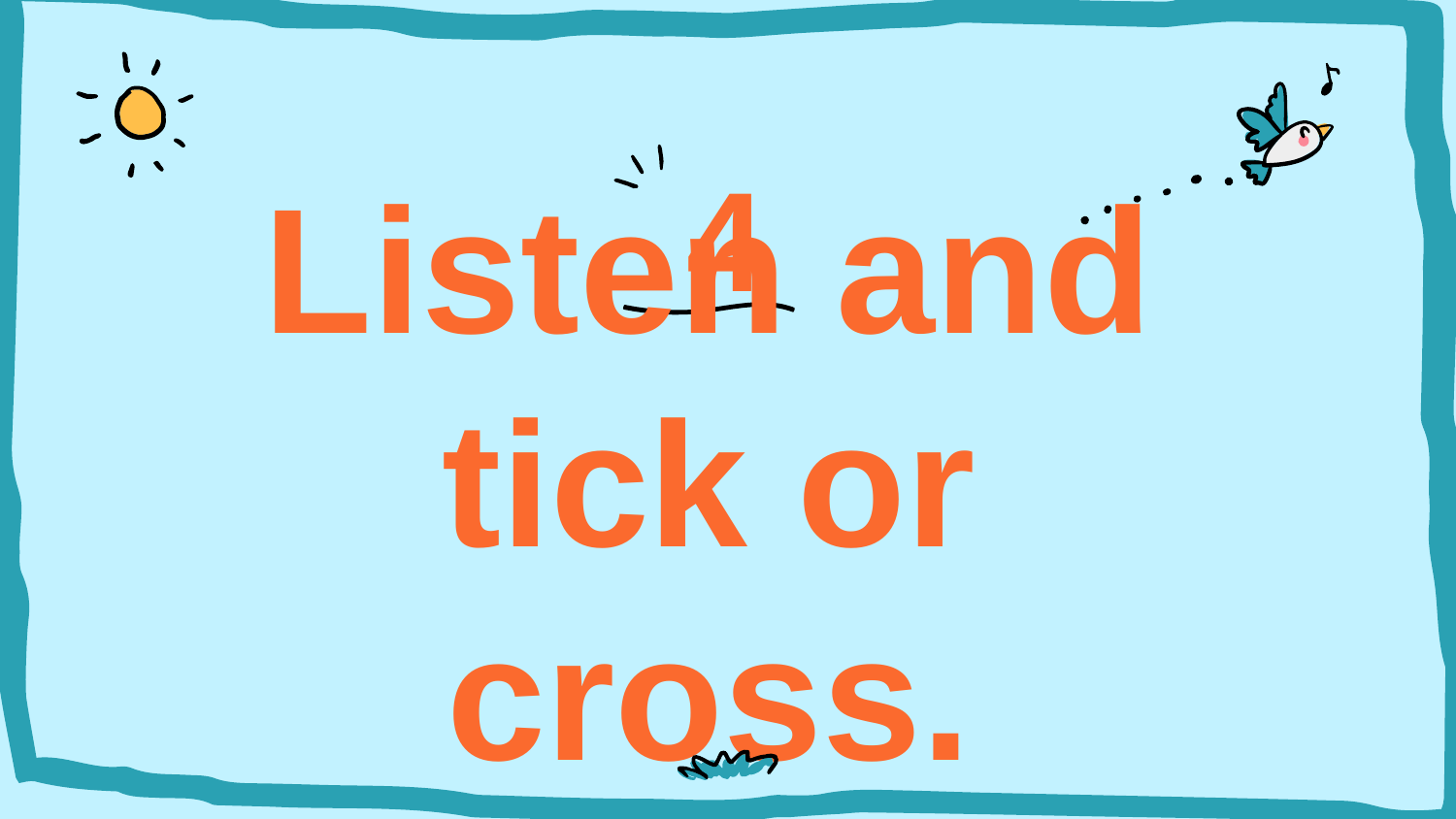

4

# Listen and tick or cross.